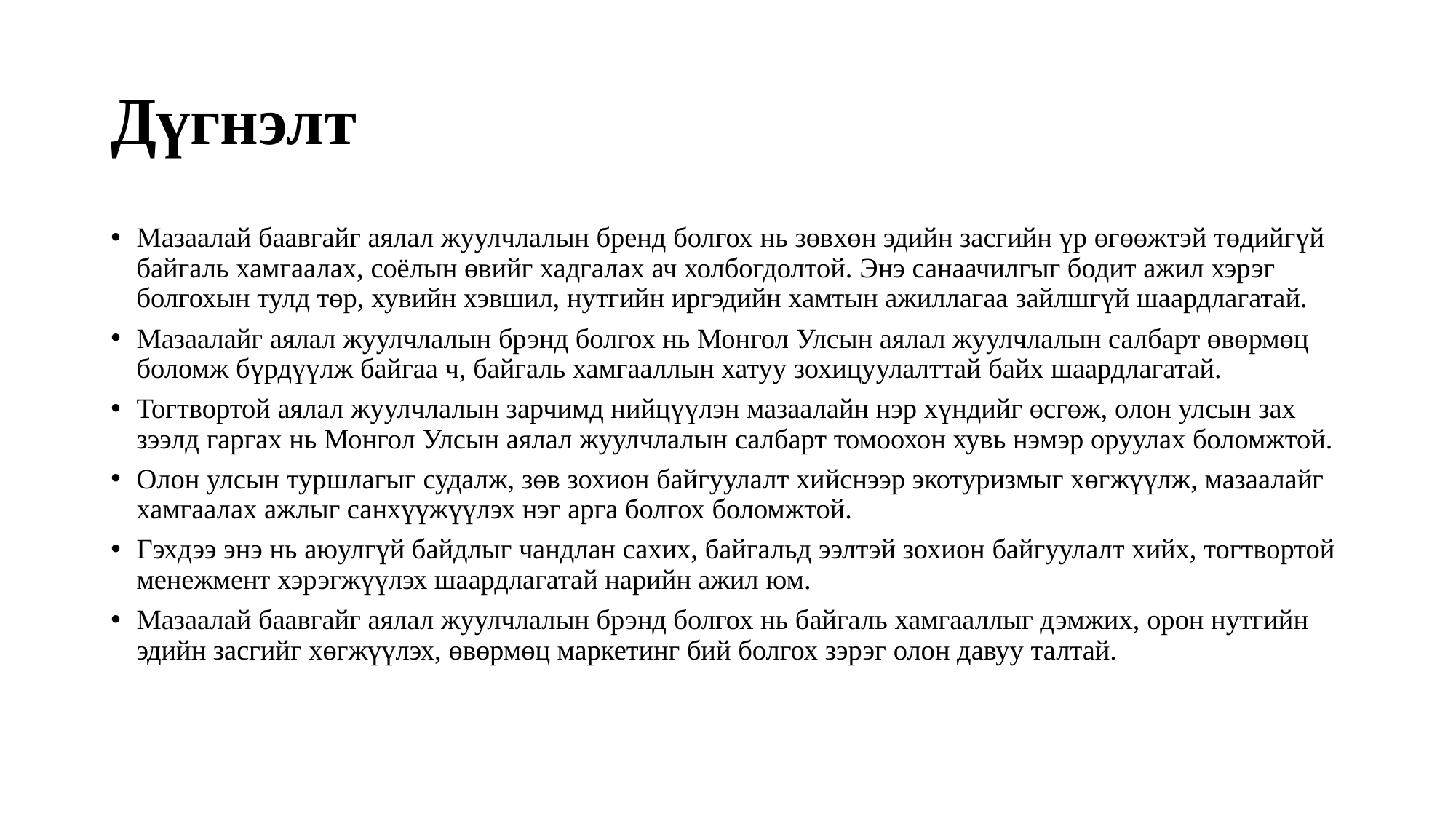

# Дүгнэлт
Мазаалай баавгайг аялал жуулчлалын бренд болгох нь зөвхөн эдийн засгийн үр өгөөжтэй төдийгүй байгаль хамгаалах, соёлын өвийг хадгалах ач холбогдолтой. Энэ санаачилгыг бодит ажил хэрэг болгохын тулд төр, хувийн хэвшил, нутгийн иргэдийн хамтын ажиллагаа зайлшгүй шаардлагатай.
Мазаалайг аялал жуулчлалын брэнд болгох нь Монгол Улсын аялал жуулчлалын салбарт өвөрмөц боломж бүрдүүлж байгаа ч, байгаль хамгааллын хатуу зохицуулалттай байх шаардлагатай.
Тогтвортой аялал жуулчлалын зарчимд нийцүүлэн мазаалайн нэр хүндийг өсгөж, олон улсын зах зээлд гаргах нь Монгол Улсын аялал жуулчлалын салбарт томоохон хувь нэмэр оруулах боломжтой.
Олон улсын туршлагыг судалж, зөв зохион байгуулалт хийснээр экотуризмыг хөгжүүлж, мазаалайг хамгаалах ажлыг санхүүжүүлэх нэг арга болгох боломжтой.
Гэхдээ энэ нь аюулгүй байдлыг чандлан сахих, байгальд ээлтэй зохион байгуулалт хийх, тогтвортой менежмент хэрэгжүүлэх шаардлагатай нарийн ажил юм.
Мазаалай баавгайг аялал жуулчлалын брэнд болгох нь байгаль хамгааллыг дэмжих, орон нутгийн эдийн засгийг хөгжүүлэх, өвөрмөц маркетинг бий болгох зэрэг олон давуу талтай.